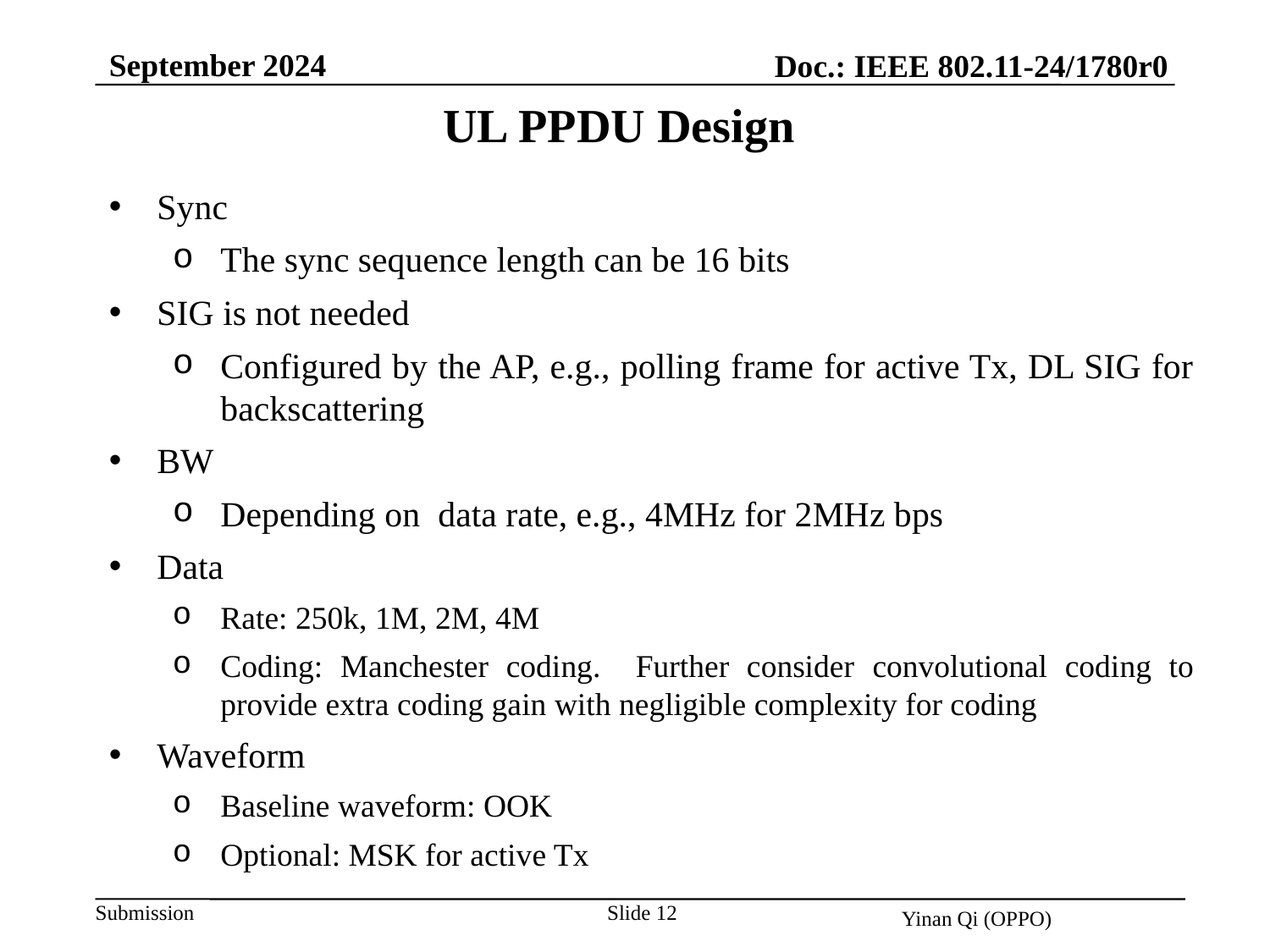

September 2024
Doc.: IEEE 802.11-24/1780r0
UL PPDU Design
Sync
The sync sequence length can be 16 bits
SIG is not needed
Configured by the AP, e.g., polling frame for active Tx, DL SIG for backscattering
BW
Depending on  data rate, e.g., 4MHz for 2MHz bps
Data
Rate: 250k, 1M, 2M, 4M
Coding: Manchester coding.  Further consider convolutional coding to provide extra coding gain with negligible complexity for coding
Waveform
Baseline waveform: OOK
Optional: MSK for active Tx

Slide 12
Yinan Qi (OPPO)